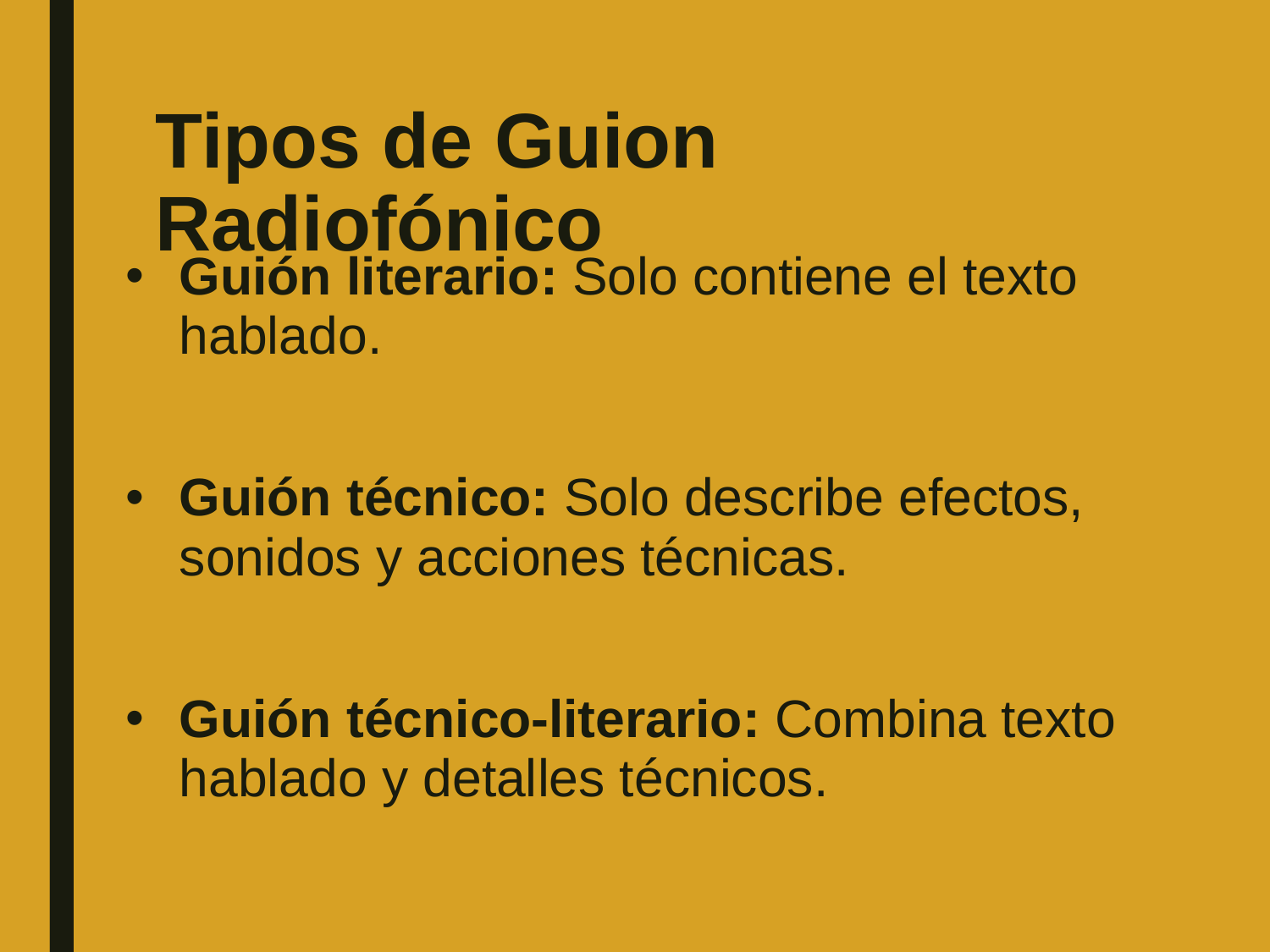

# Tipos de Guion Radiofónico
Guión literario: Solo contiene el texto hablado.

Guión técnico: Solo describe efectos, sonidos y acciones técnicas.

Guión técnico-literario: Combina texto hablado y detalles técnicos.